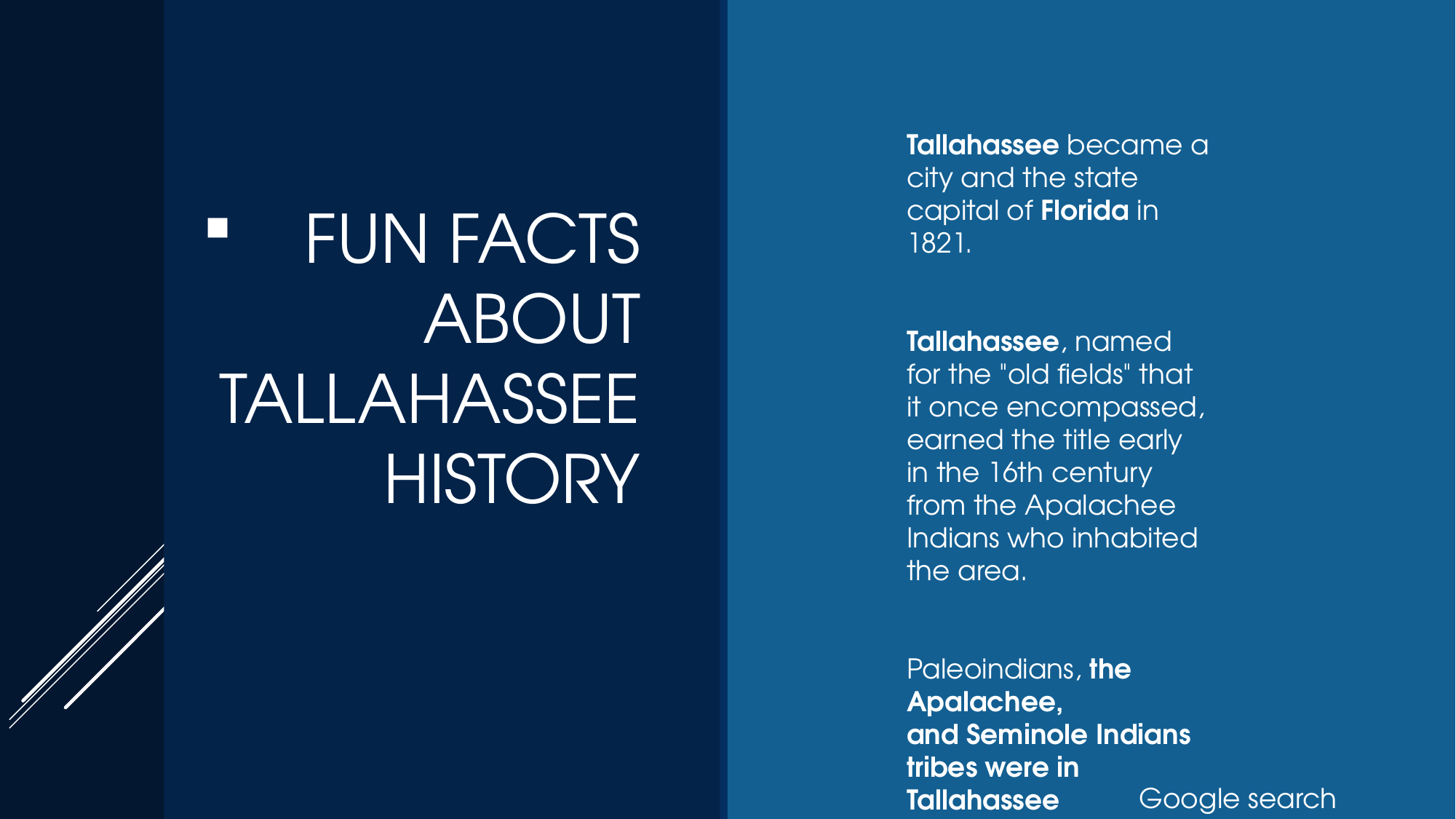

# Fun Facts about Tallahassee History

Tallahassee became a city and the state capital of Florida in 1821.

Tallahassee, named for the "old fields" that it once encompassed, earned the title early in the 16th century from the Apalachee Indians who inhabited the area.

Paleoindians, the Apalachee, and Seminole Indians tribes were in Tallahassee
Google search